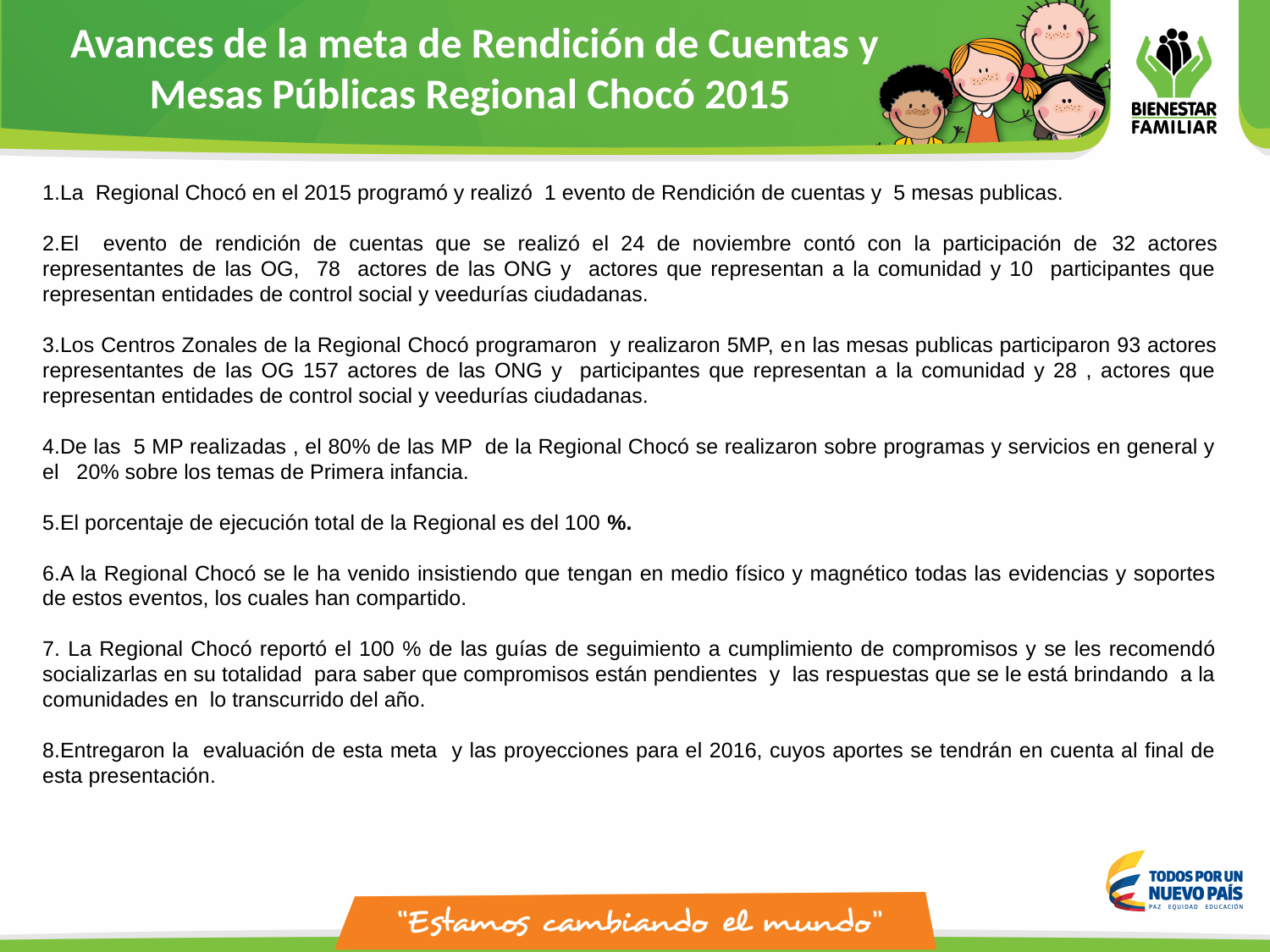

Avances de la meta de Rendición de Cuentas y Mesas Públicas Regional Chocó 2015

La  Regional Chocó en el 2015 programó y realizó  1 evento de Rendición de cuentas y  5 mesas publicas.

El  evento de rendición de cuentas que se realizó el 24 de noviembre contó con la participación de 32 actores representantes de las OG,  78  actores de las ONG y  actores que representan a la comunidad y 10  participantes que representan entidades de control social y veedurías ciudadanas.

Los Centros Zonales de la Regional Chocó programaron  y realizaron 5MP, en las mesas publicas participaron 93 actores representantes de las OG 157 actores de las ONG y  participantes que representan a la comunidad y 28 , actores que representan entidades de control social y veedurías ciudadanas.

De las  5 MP realizadas , el 80% de las MP  de la Regional Chocó se realizaron sobre programas y servicios en general y el   20% sobre los temas de Primera infancia.

El porcentaje de ejecución total de la Regional es del 100 %.

A la Regional Chocó se le ha venido insistiendo que tengan en medio físico y magnético todas las evidencias y soportes de estos eventos, los cuales han compartido.

 La Regional Chocó reportó el 100 % de las guías de seguimiento a cumplimiento de compromisos y se les recomendó socializarlas en su totalidad  para saber que compromisos están pendientes  y  las respuestas que se le está brindando  a la comunidades en  lo transcurrido del año.

Entregaron la  evaluación de esta meta  y las proyecciones para el 2016, cuyos aportes se tendrán en cuenta al final de esta presentación.